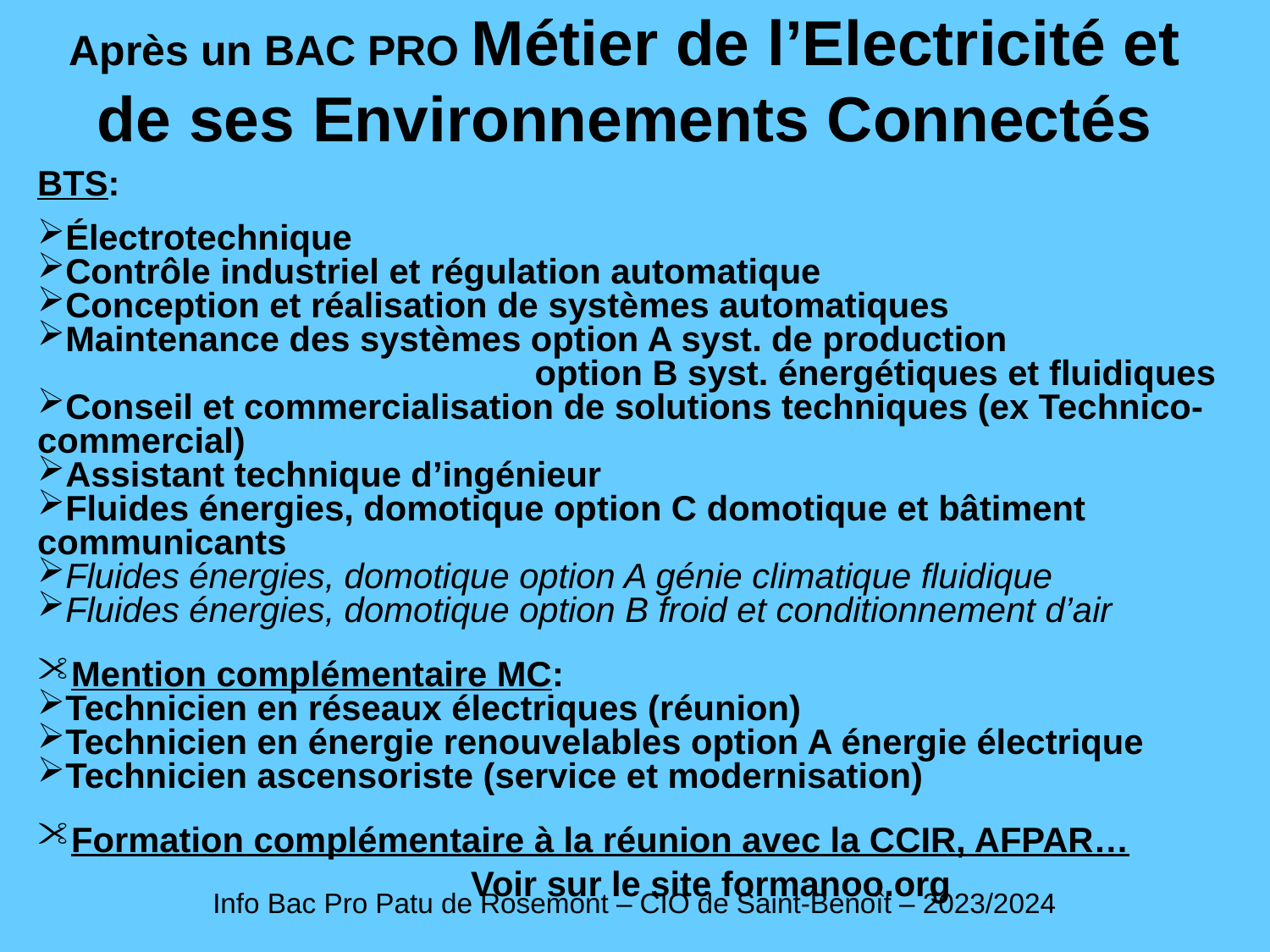

Après un BAC PRO Métier de l’Electricité et de ses Environnements Connectés
BTS:

Électrotechnique
Contrôle industriel et régulation automatique
Conception et réalisation de systèmes automatiques
Maintenance des systèmes option A syst. de production
                         option B syst. énergétiques et fluidiques
Conseil et commercialisation de solutions techniques (ex Technico-commercial)
Assistant technique d’ingénieur
Fluides énergies, domotique option C domotique et bâtiment communicants
Fluides énergies, domotique option A génie climatique fluidique
Fluides énergies, domotique option B froid et conditionnement d’air

Mention complémentaire MC:
Technicien en réseaux électriques (réunion)
Technicien en énergie renouvelables option A énergie électrique
Technicien ascensoriste (service et modernisation)

Formation complémentaire à la réunion avec la CCIR, AFPAR…
	Voir sur le site formanoo.org
Info Bac Pro Patu de Rosemont – CIO de Saint-Benoît – 2023/2024